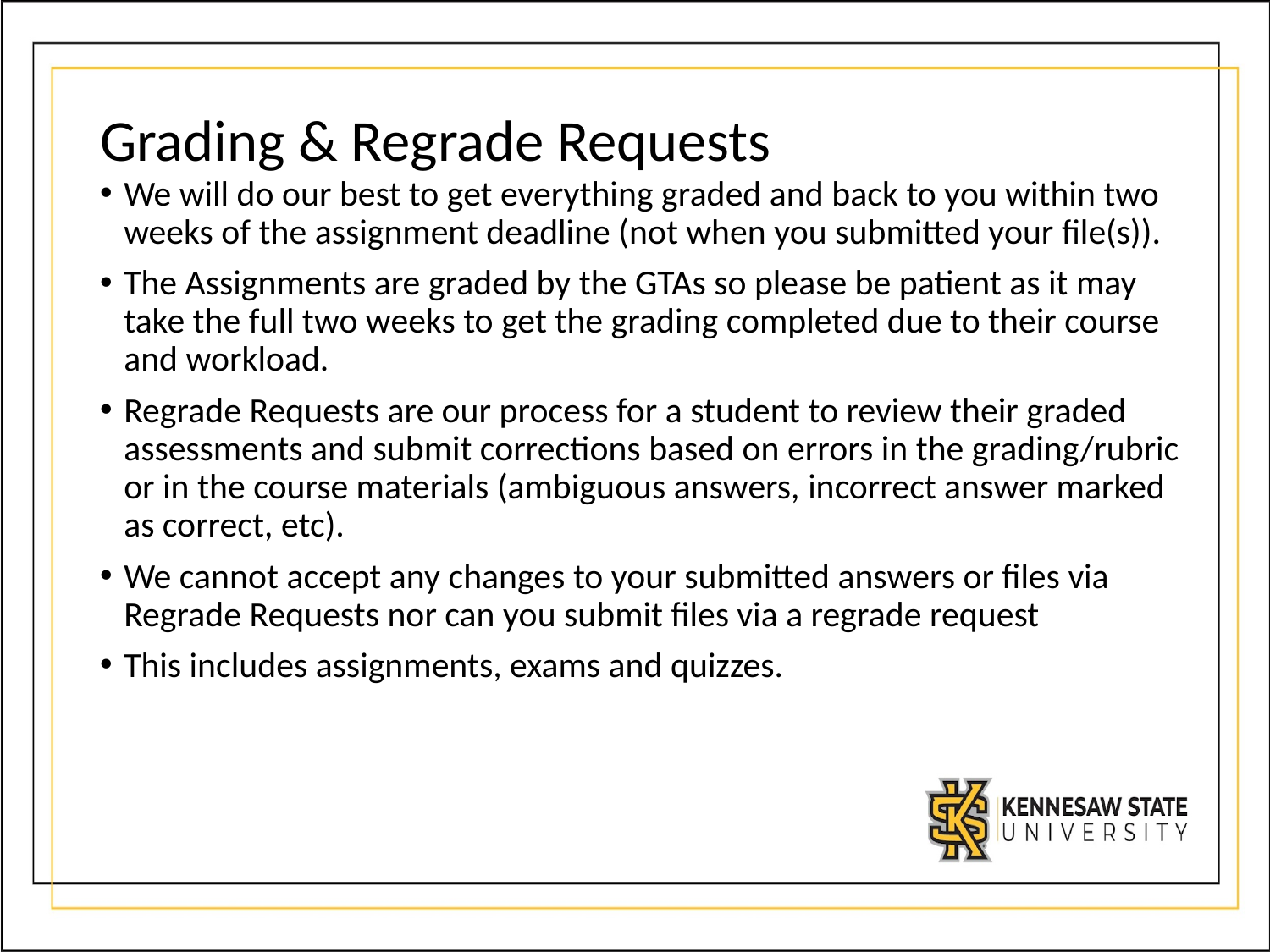

# Grading & Regrade Requests
We will do our best to get everything graded and back to you within two weeks of the assignment deadline (not when you submitted your file(s)).
The Assignments are graded by the GTAs so please be patient as it may take the full two weeks to get the grading completed due to their course and workload.
Regrade Requests are our process for a student to review their graded assessments and submit corrections based on errors in the grading/rubric or in the course materials (ambiguous answers, incorrect answer marked as correct, etc).
We cannot accept any changes to your submitted answers or files via Regrade Requests nor can you submit files via a regrade request
This includes assignments, exams and quizzes.